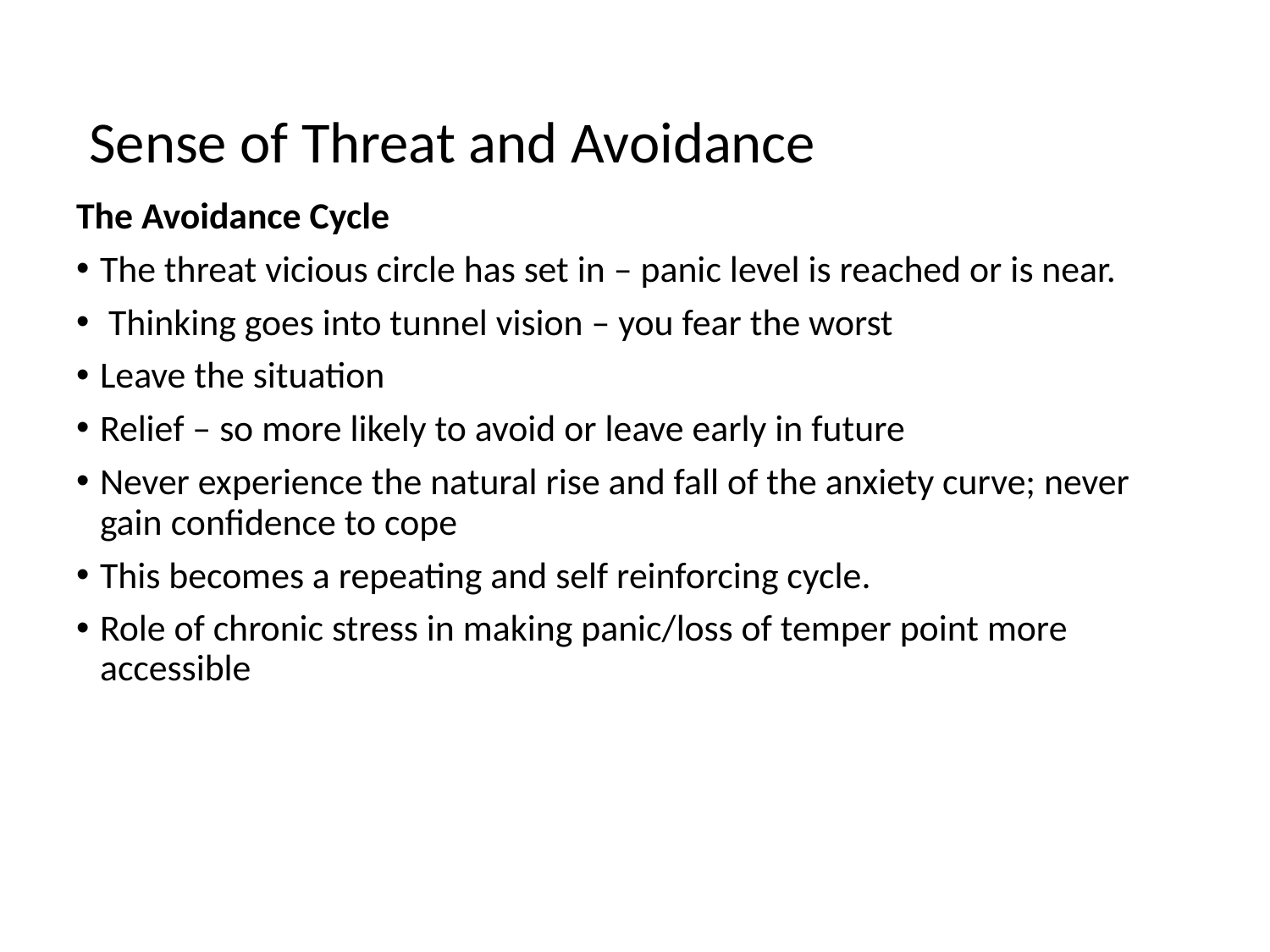

# Sense of Threat and Avoidance
The Avoidance Cycle
The threat vicious circle has set in – panic level is reached or is near.
 Thinking goes into tunnel vision – you fear the worst
Leave the situation
Relief – so more likely to avoid or leave early in future
Never experience the natural rise and fall of the anxiety curve; never gain confidence to cope
This becomes a repeating and self reinforcing cycle.
Role of chronic stress in making panic/loss of temper point more accessible